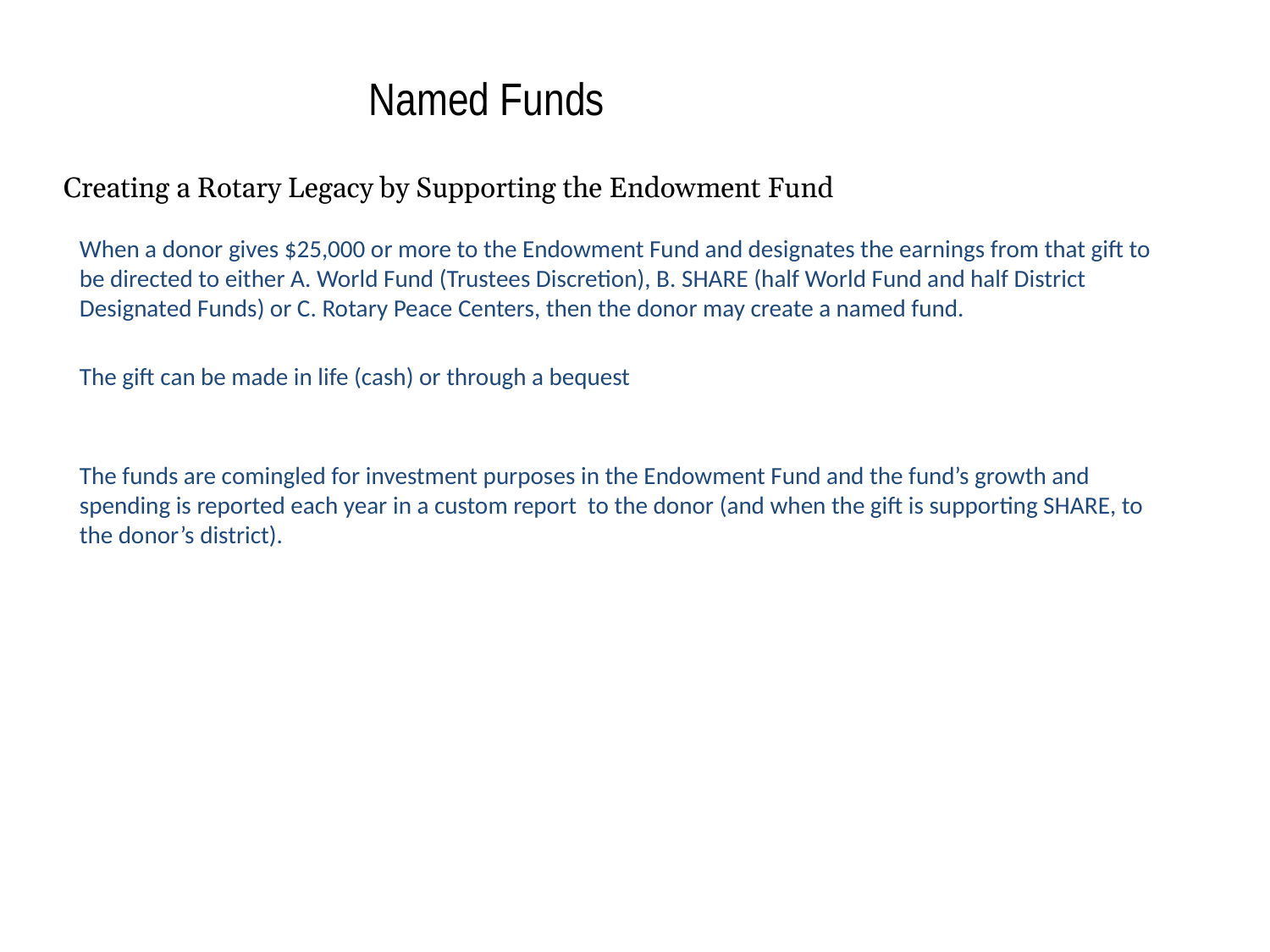

# Named Funds
Creating a Rotary Legacy by Supporting the Endowment Fund
When a donor gives $25,000 or more to the Endowment Fund and designates the earnings from that gift to be directed to either A. World Fund (Trustees Discretion), B. SHARE (half World Fund and half District Designated Funds) or C. Rotary Peace Centers, then the donor may create a named fund.

The gift can be made in life (cash) or through a bequest

The funds are comingled for investment purposes in the Endowment Fund and the fund’s growth and spending is reported each year in a custom report  to the donor (and when the gift is supporting SHARE, to the donor’s district).